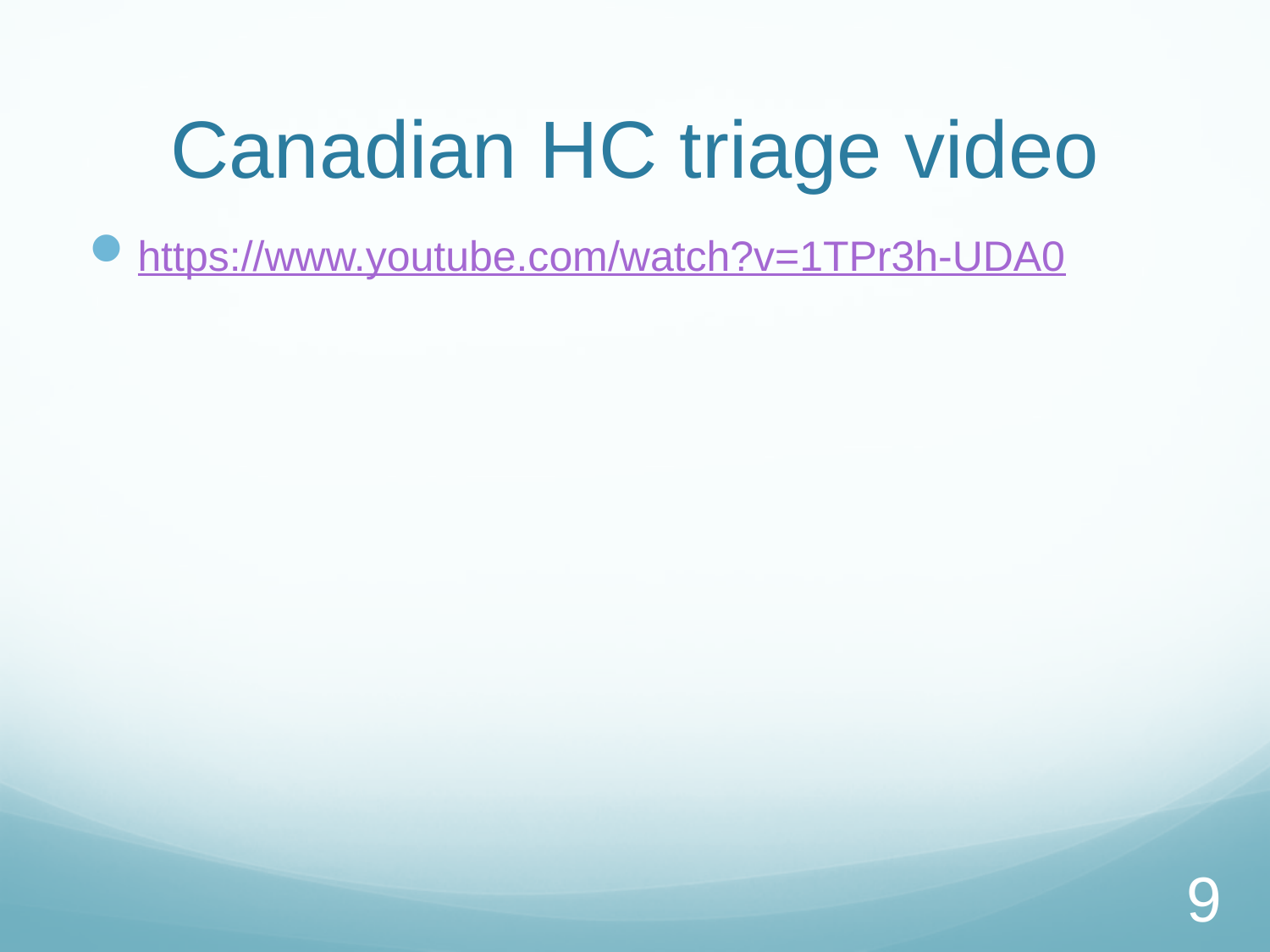

# Canadian HC triage video
https://www.youtube.com/watch?v=1TPr3h-UDA0

9